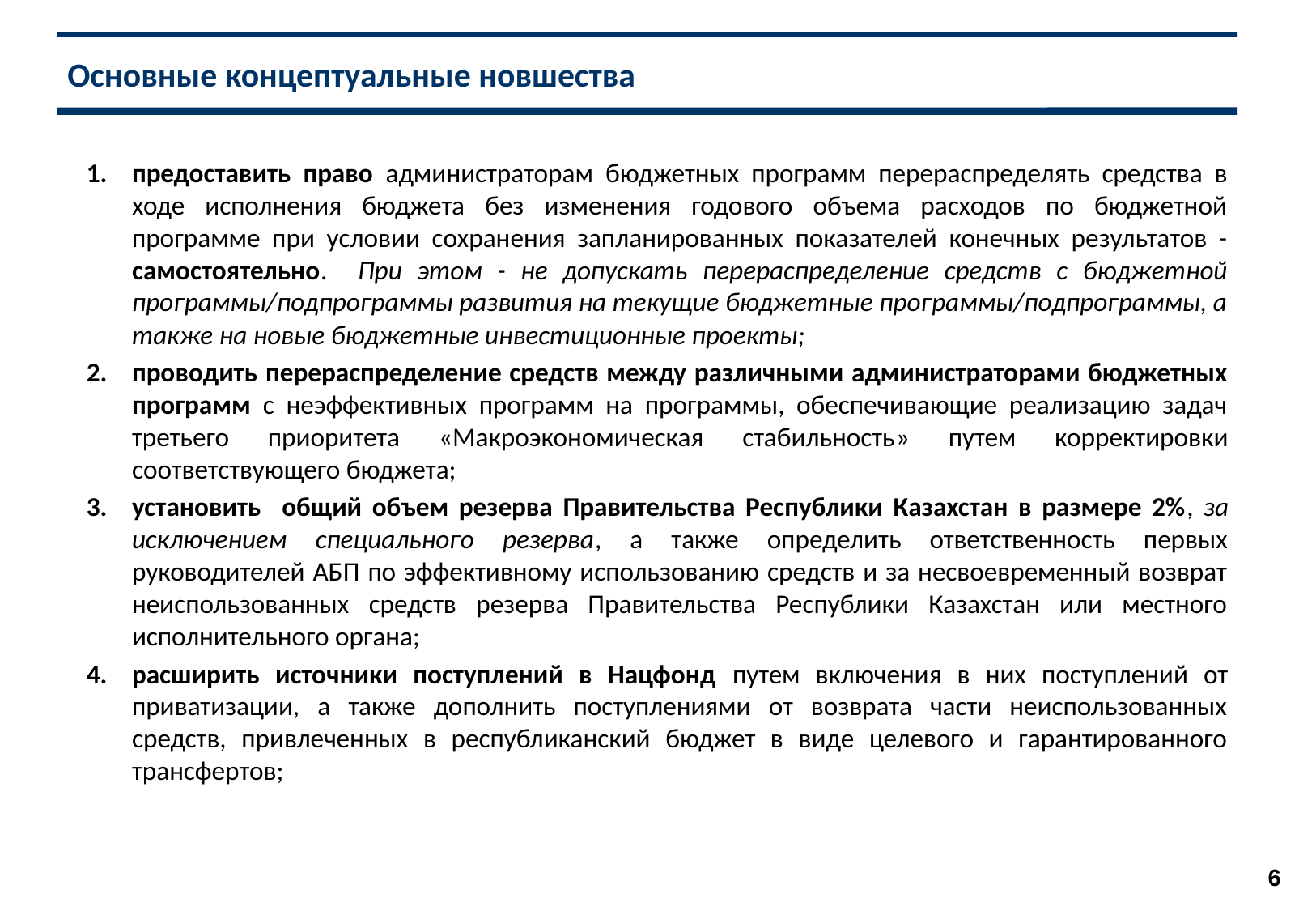

# Основные концептуальные новшества
предоставить право администраторам бюджетных программ перераспределять средства в ходе исполнения бюджета без изменения годового объема расходов по бюджетной программе при условии сохранения запланированных показателей конечных результатов - самостоятельно.  При этом - не допускать перераспределение средств с бюджетной программы/подпрограммы развития на текущие бюджетные программы/подпрограммы, а также на новые бюджетные инвестиционные проекты;
проводить перераспределение средств между различными администраторами бюджетных программ с неэффективных программ на программы, обеспечивающие реализацию задач третьего приоритета «Макроэкономическая стабильность» путем корректировки соответствующего бюджета;
установить  общий объем резерва Правительства Республики Казахстан в размере 2%, за исключением специального резерва, а также определить ответственность первых руководителей АБП по эффективному использованию средств и за несвоевременный возврат неиспользованных средств резерва Правительства Республики Казахстан или местного исполнительного органа;
расширить источники поступлений в Нацфонд путем включения в них поступлений от приватизации, а также дополнить поступлениями от возврата части неиспользованных средств, привлеченных в республиканский бюджет в виде целевого и гарантированного трансфертов;